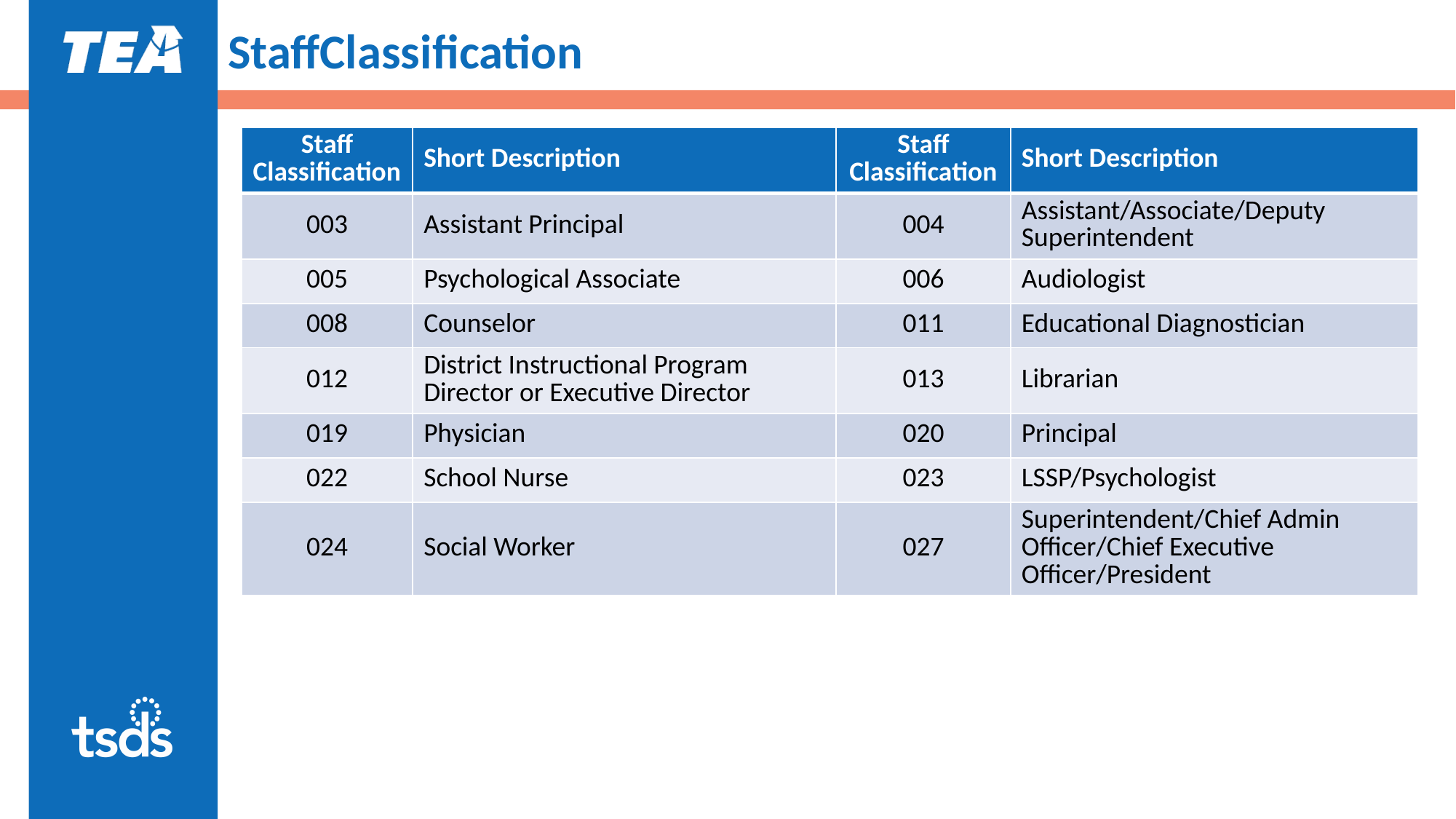

# StaffClassification
| Staff Classification | Short Description | Staff Classification | Short Description |
| --- | --- | --- | --- |
| 003 | Assistant Principal | 004 | Assistant/Associate/Deputy Superintendent |
| 005 | Psychological Associate | 006 | Audiologist |
| 008 | Counselor | 011 | Educational Diagnostician |
| 012 | District Instructional Program Director or Executive Director | 013 | Librarian |
| 019 | Physician | 020 | Principal |
| 022 | School Nurse | 023 | LSSP/Psychologist |
| 024 | Social Worker | 027 | Superintendent/Chief Admin Officer/Chief Executive Officer/President |